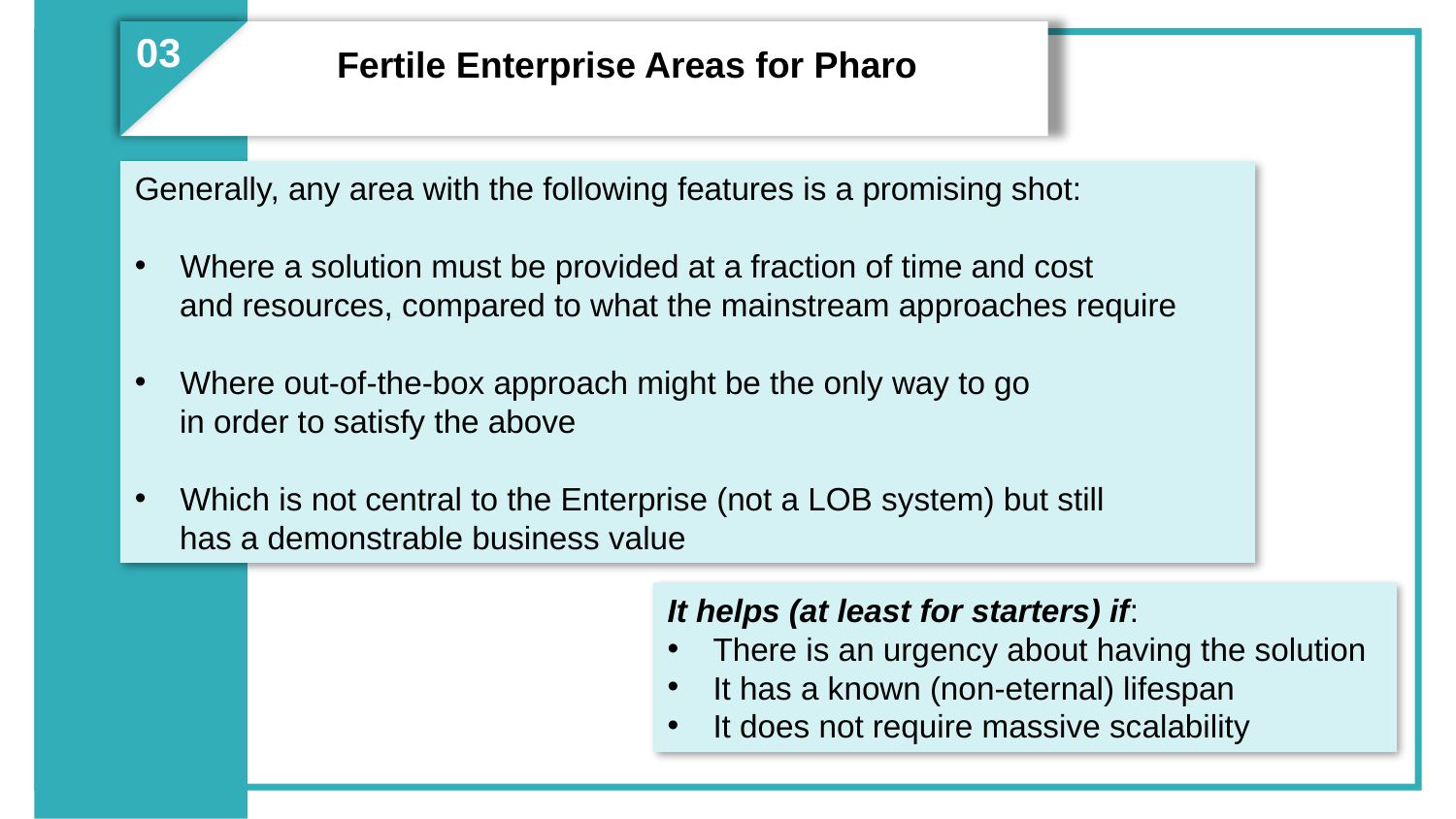

03

Fertile Enterprise Areas for Pharo

Generally, any area with the following features is a promising shot:

Where a solution must be provided at a fraction of time and cost
     and resources, compared to what the mainstream approaches require

Where out-of-the-box approach might be the only way to go
     in order to satisfy the above

Which is not central to the Enterprise (not a LOB system) but still
     has a demonstrable business value
It helps (at least for starters) if:
There is an urgency about having the solution
It has a known (non-eternal) lifespan
It does not require massive scalability